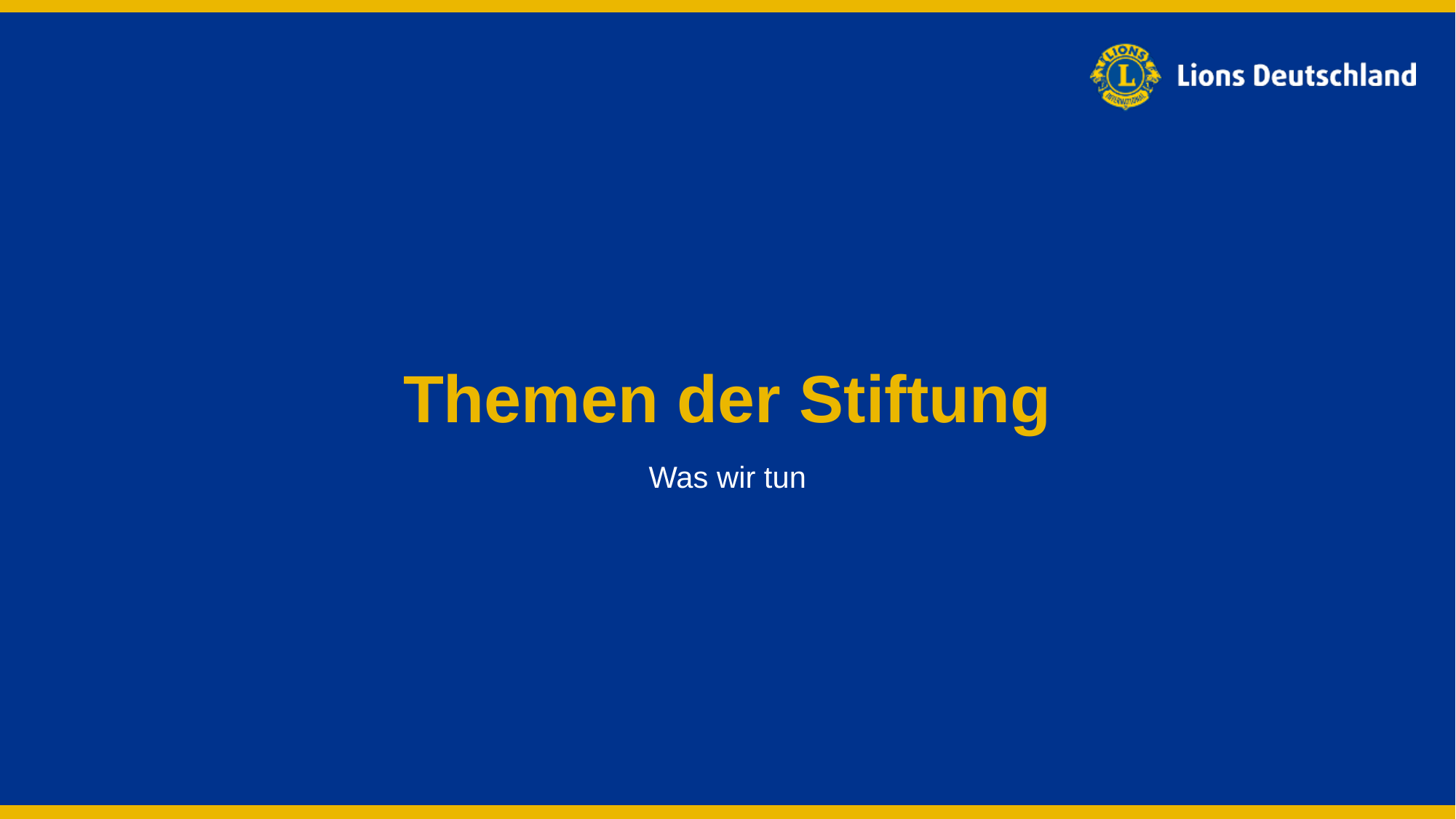

# Themen der Stiftung
Was wir tun